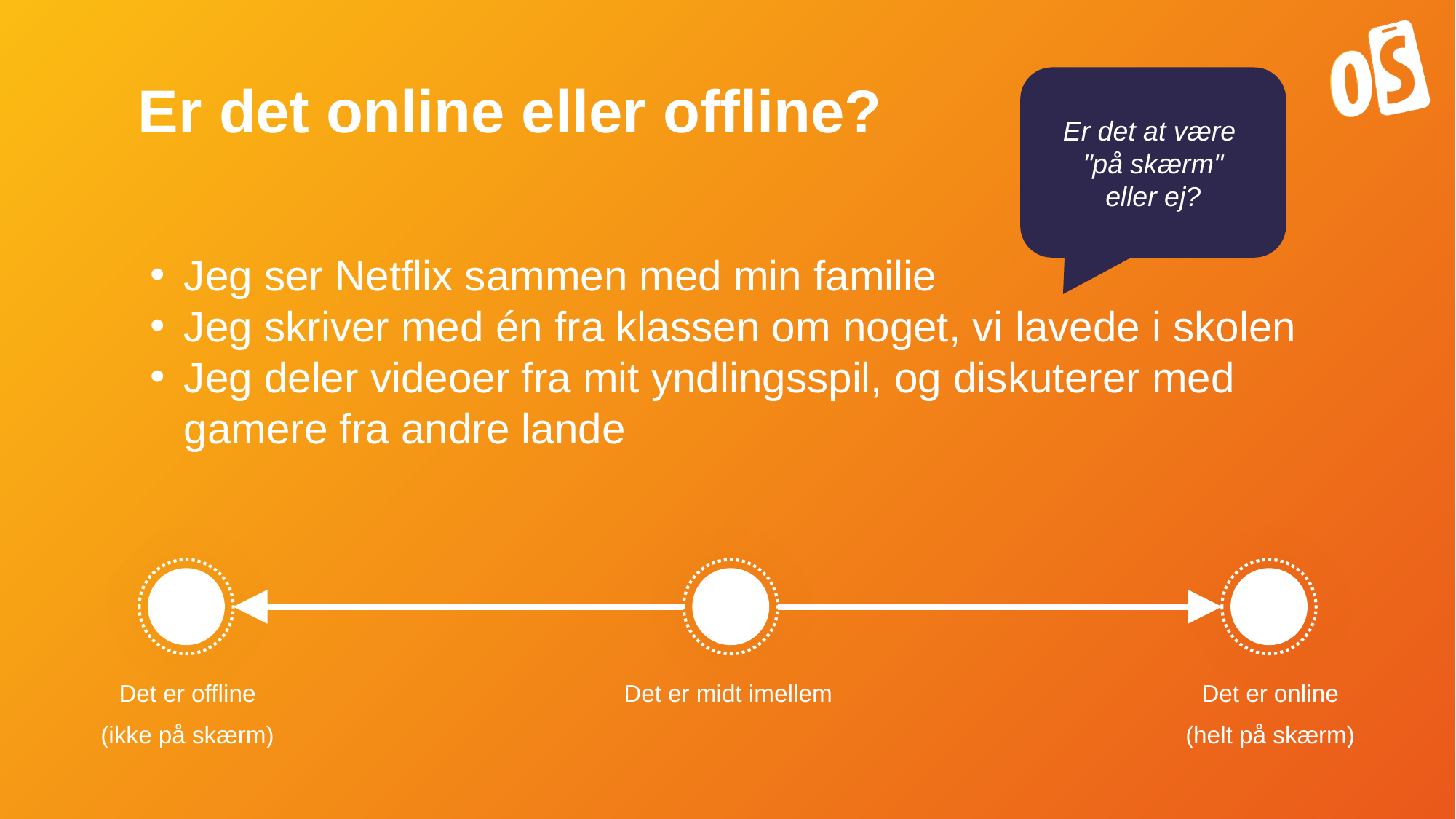

# Er det online eller offline?
Er det at være
"på skærm"
eller ej?
Jeg ser Netflix sammen med min familie
Jeg skriver med én fra klassen om noget, vi lavede i skolen
Jeg deler videoer fra mit yndlingsspil, og diskuterer med gamere fra andre lande

Det er offline
(ikke på skærm)
Det er midt imellem
Det er online
(helt på skærm)